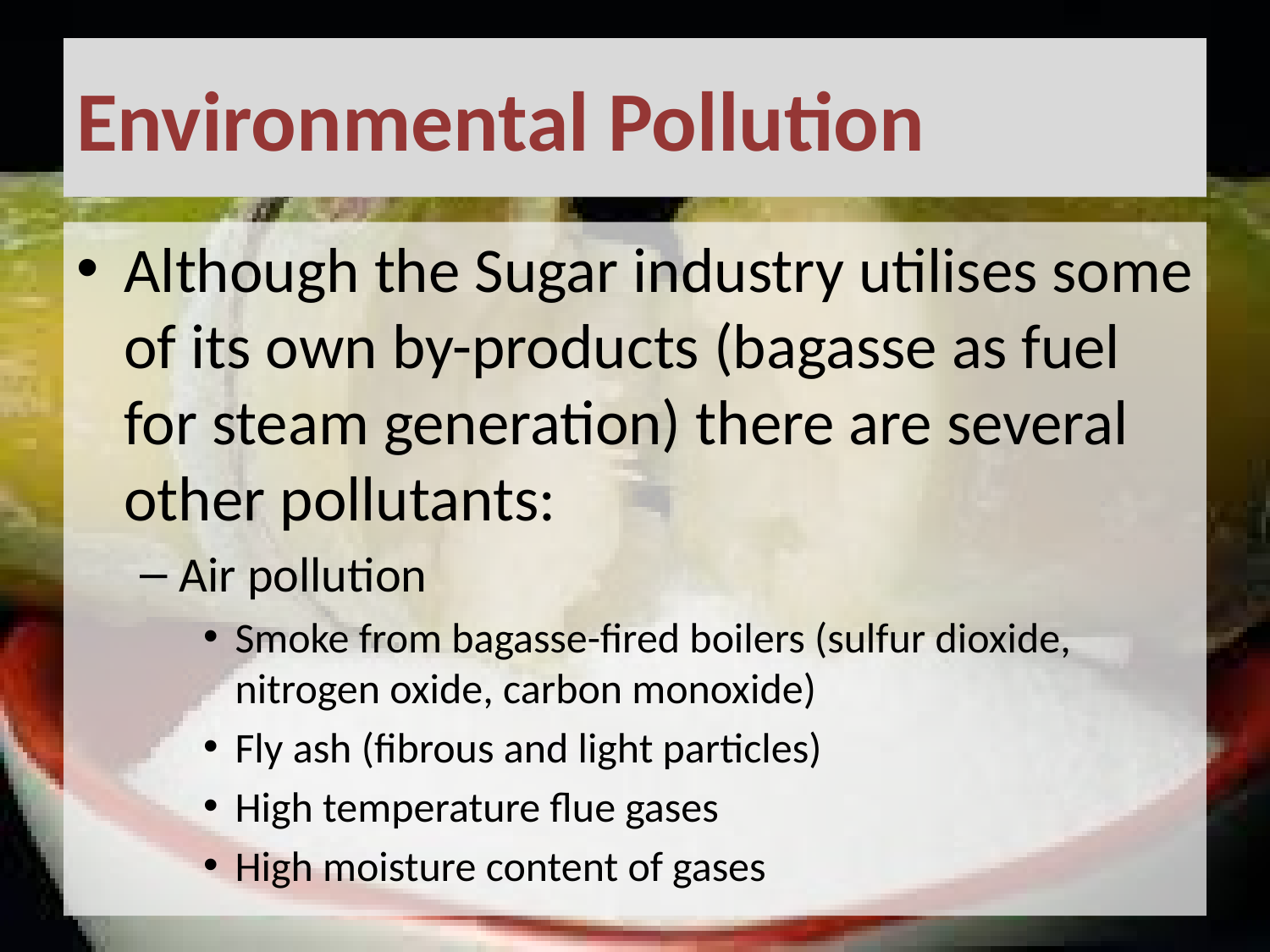

# Environmental Pollution
Although the Sugar industry utilises some of its own by-products (bagasse as fuel for steam generation) there are several other pollutants:
Air pollution
Smoke from bagasse-fired boilers (sulfur dioxide, nitrogen oxide, carbon monoxide)
Fly ash (fibrous and light particles)
High temperature flue gases
High moisture content of gases